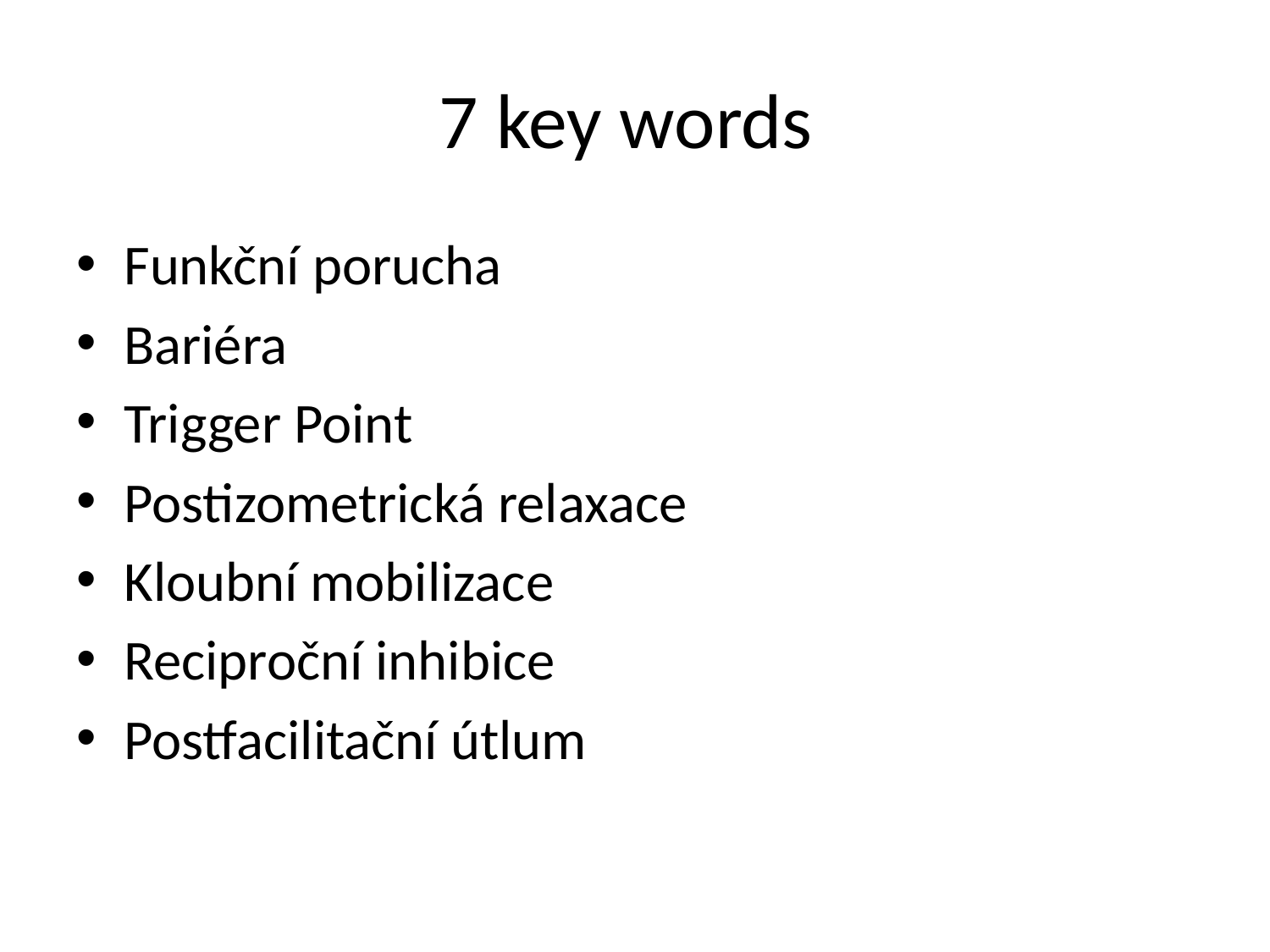

# 7 key words
Funkční porucha
Bariéra
Trigger Point
Postizometrická relaxace
Kloubní mobilizace
Reciproční inhibice
Postfacilitační útlum